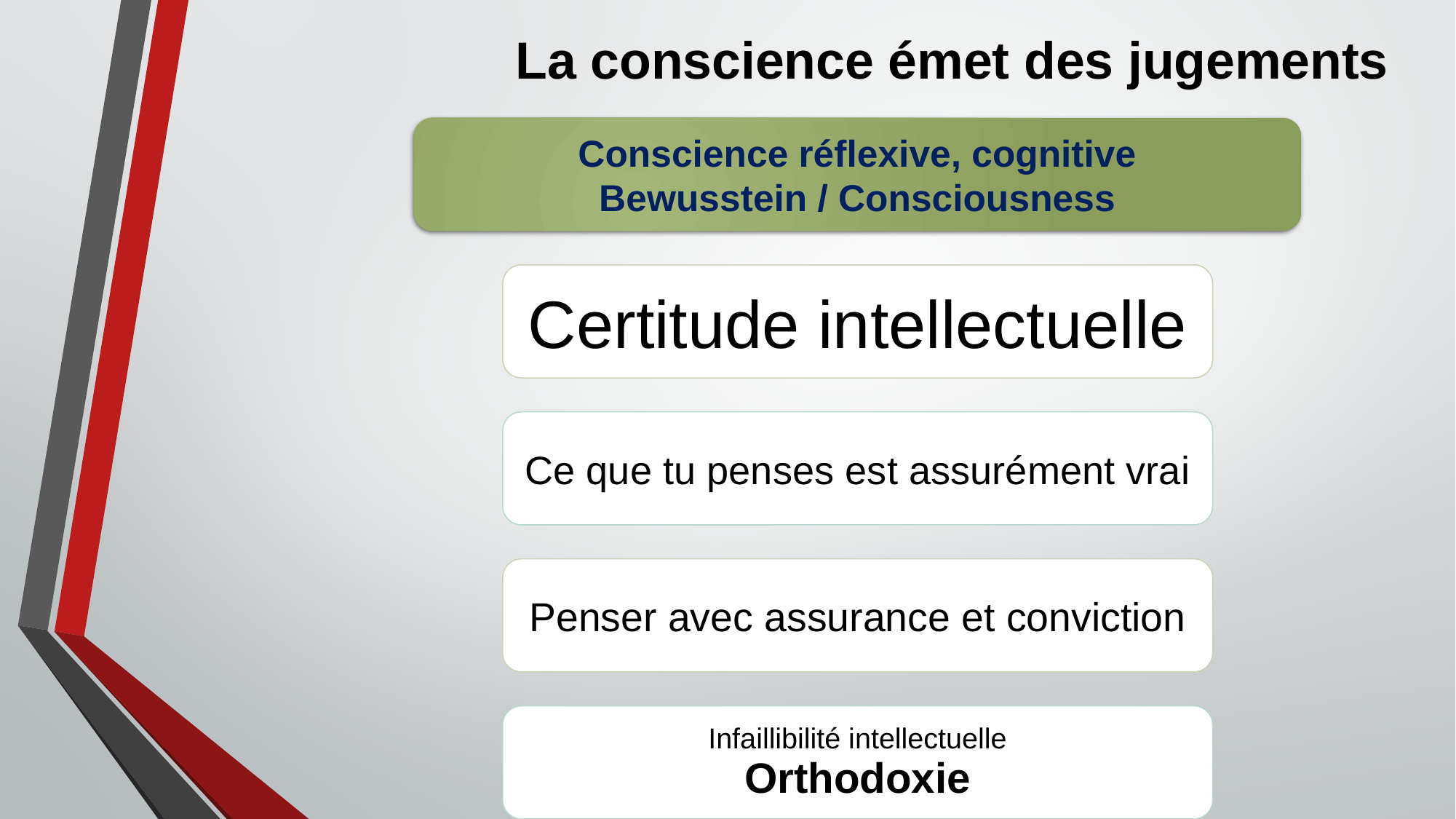

# La conscience émet des jugements
Conscience réflexive, cognitive
Bewusstein / Consciousness
Certitude intellectuelle
Penser avec assurance et conviction
Infaillibilité intellectuelle
Orthodoxie
Ce que tu penses est assurément vrai